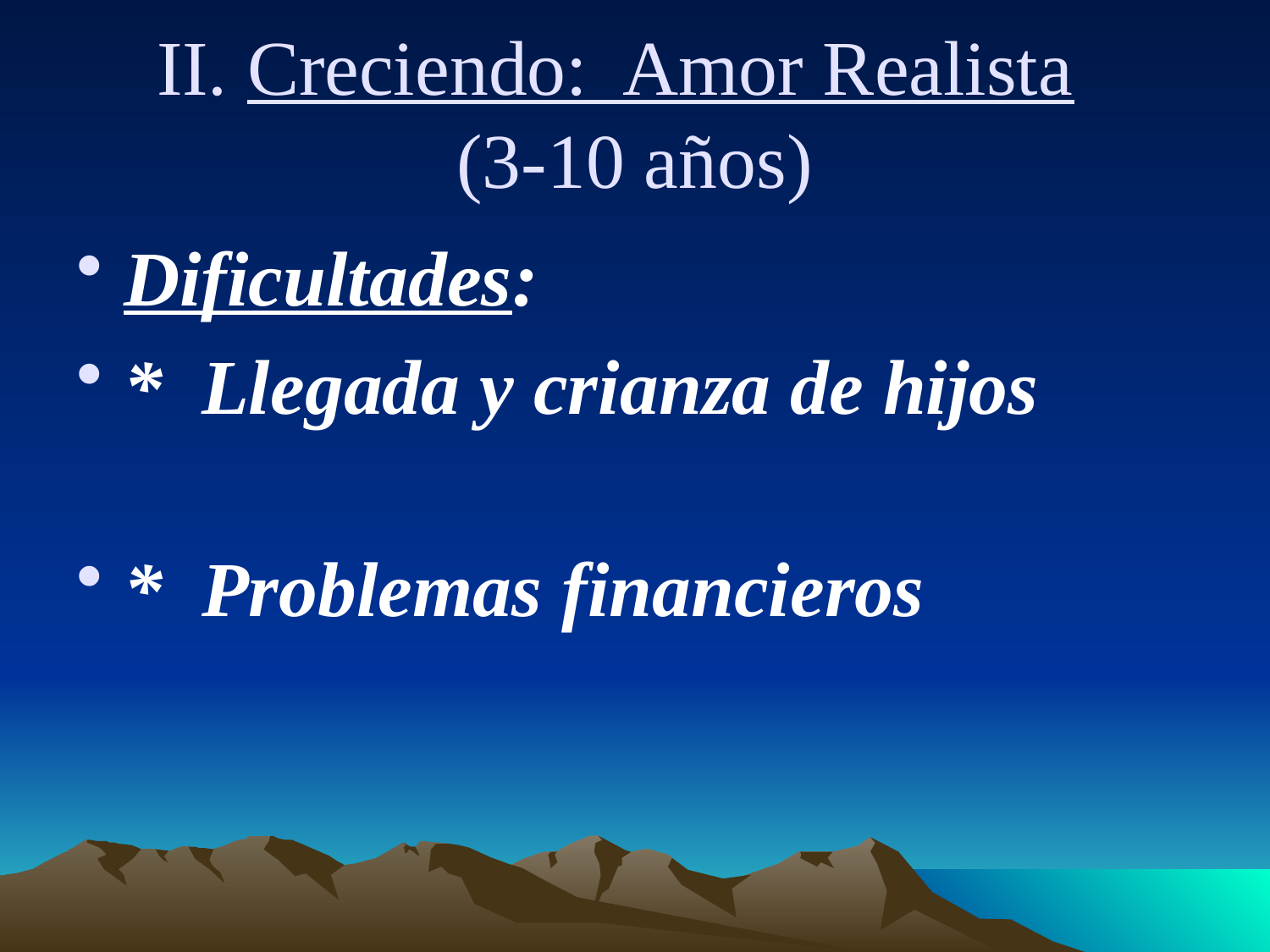

# II. Creciendo:  Amor Realista (3-10 años)
Dificultades:
*  Llegada y crianza de hijos
*  Problemas financieros